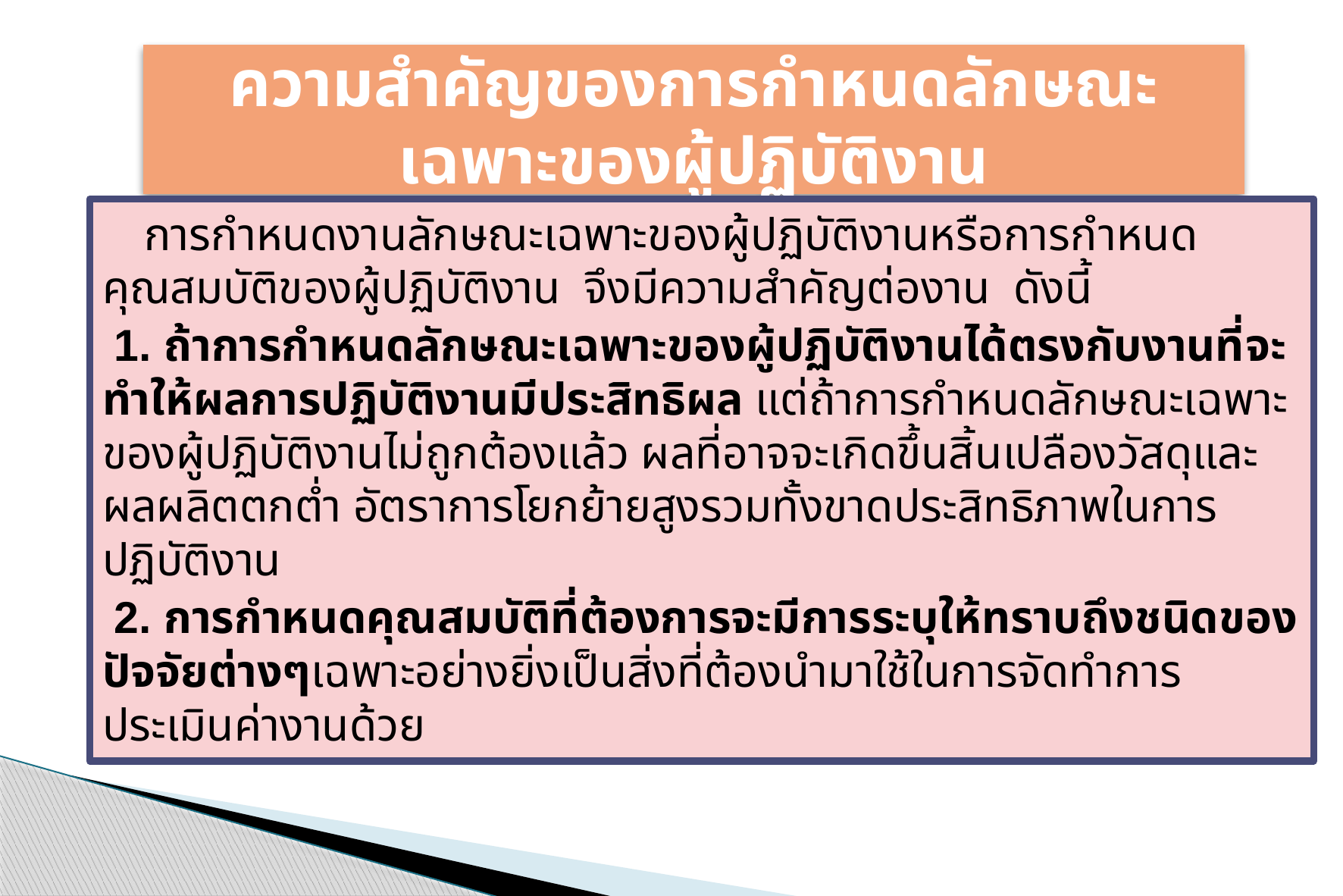

# ความสำคัญของการกำหนดลักษณะเฉพาะของผู้ปฏิบัติงาน
การกำหนดงานลักษณะเฉพาะของผู้ปฏิบัติงานหรือการกำหนดคุณสมบัติของผู้ปฏิบัติงาน  จึงมีความสำคัญต่องาน  ดังนี้
1. ถ้าการกำหนดลักษณะเฉพาะของผู้ปฏิบัติงานได้ตรงกับงานที่จะทำให้ผลการปฏิบัติงานมีประสิทธิผล แต่ถ้าการกำหนดลักษณะเฉพาะของผู้ปฏิบัติงานไม่ถูกต้องแล้ว ผลที่อาจจะเกิดขึ้นสิ้นเปลืองวัสดุและผลผลิตตกต่ำ อัตราการโยกย้ายสูงรวมทั้งขาดประสิทธิภาพในการปฏิบัติงาน
2. การกำหนดคุณสมบัติที่ต้องการจะมีการระบุให้ทราบถึงชนิดของปัจจัยต่างๆเฉพาะอย่างยิ่งเป็นสิ่งที่ต้องนำมาใช้ในการจัดทำการประเมินค่างานด้วย